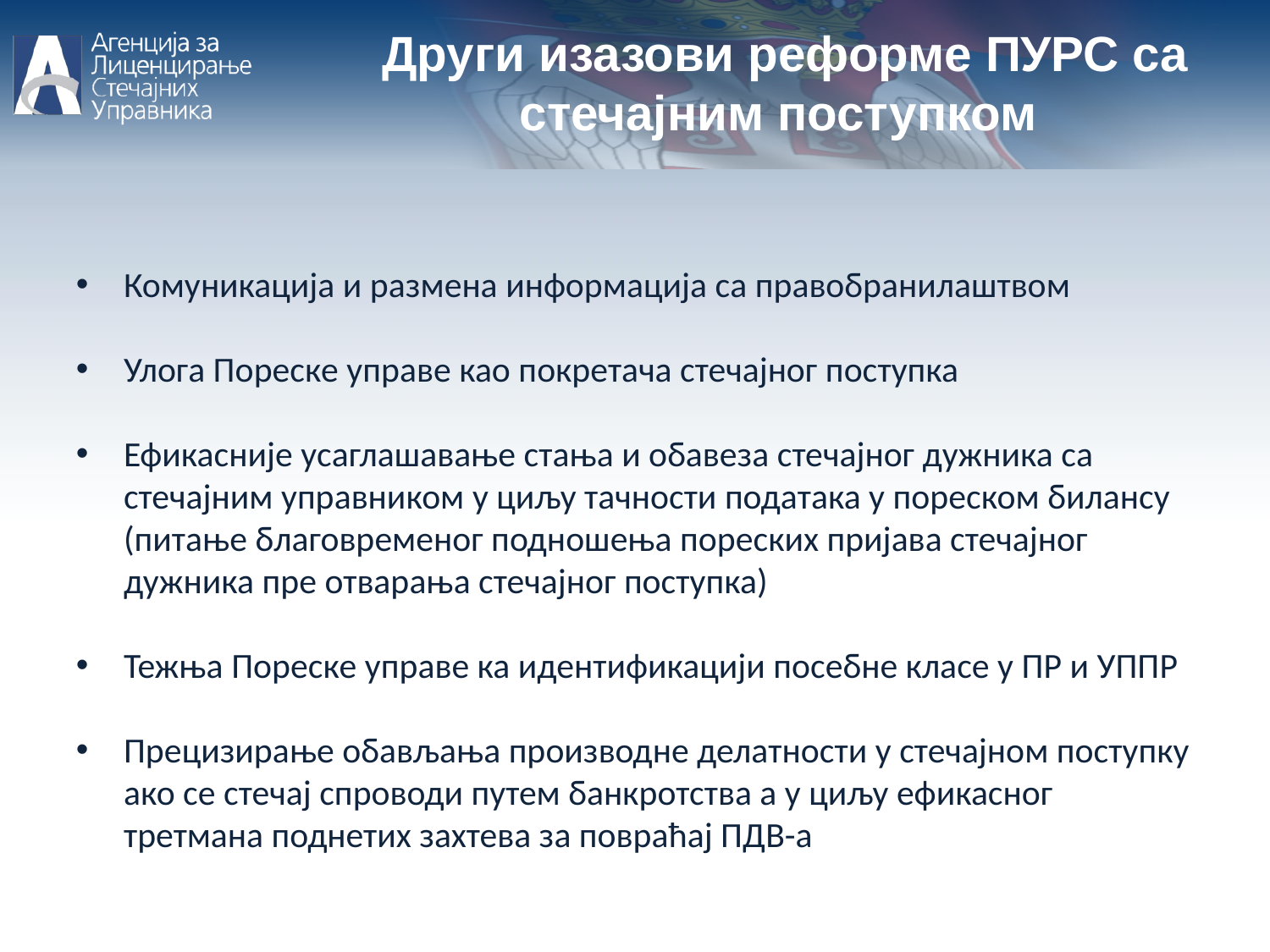

Други изазови реформе ПУРС са стечајним поступком
Комуникација и размена информација са правобранилаштвом

Улога Пореске управе као покретача стечајног поступка

Ефикасније усаглашавање стања и обавеза стечајног дужника са стечајним управником у циљу тачности података у пореском билансу (питање благовременог подношења пореских пријава стечајног дужника пре отварања стечајног поступка)

Тежња Пореске управе ка идентификацији посебне класе у ПР и УППР

Прецизирање обављања производне делатности у стечајном поступку ако се стечај спроводи путем банкротства а у циљу ефикасног  третмана поднетих захтева за повраћај ПДВ-а